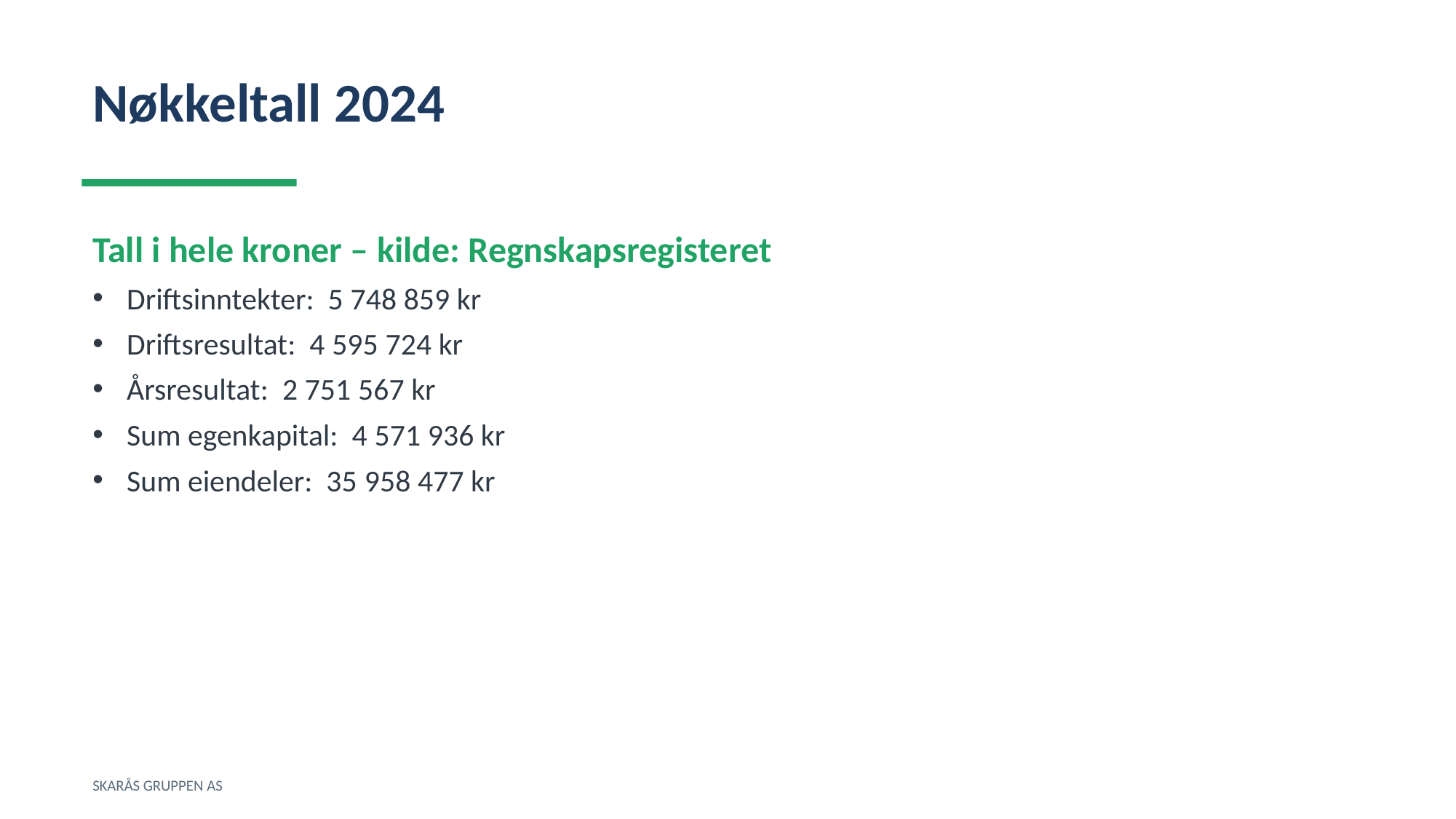

Nøkkeltall 2024

Tall i hele kroner – kilde: Regnskapsregisteret
Driftsinntekter:  5 748 859 kr
Driftsresultat:  4 595 724 kr
Årsresultat:  2 751 567 kr
Sum egenkapital:  4 571 936 kr
Sum eiendeler:  35 958 477 kr
SKARÅS GRUPPEN AS